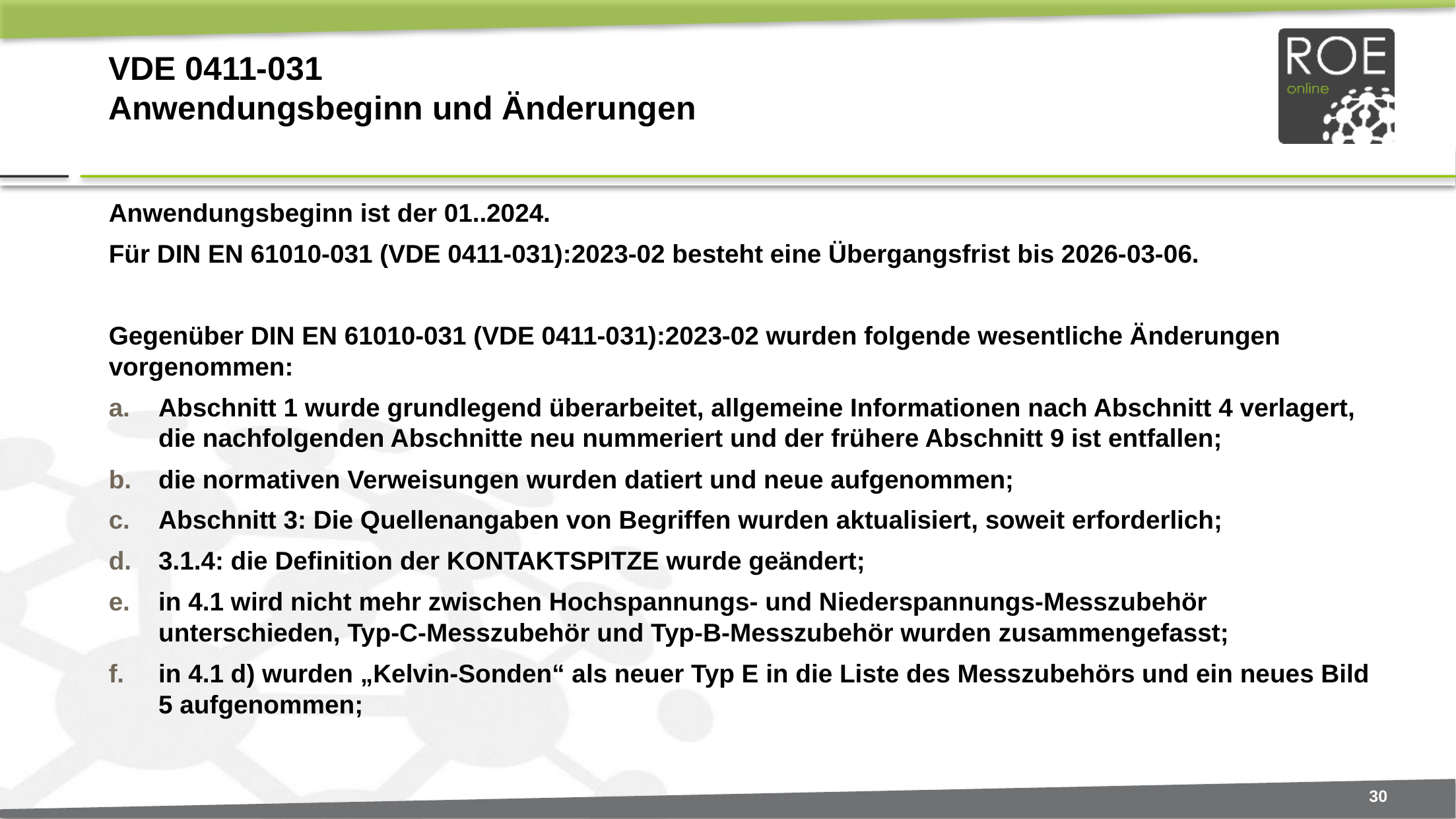

# VDE 0411-031 Anwendungsbeginn und Änderungen
Anwendungsbeginn ist der 01..2024.
Für DIN EN 61010-031 (VDE 0411-031):2023-02 besteht eine Übergangsfrist bis 2026-03-06.

Gegenüber DIN EN 61010-031 (VDE 0411-031):2023-02 wurden folgende wesentliche Änderungen vorgenommen:
Abschnitt 1 wurde grundlegend überarbeitet, allgemeine Informationen nach Abschnitt 4 verlagert, die nachfolgenden Abschnitte neu nummeriert und der frühere Abschnitt 9 ist entfallen;
die normativen Verweisungen wurden datiert und neue aufgenommen;
Abschnitt 3: Die Quellenangaben von Begriffen wurden aktualisiert, soweit erforderlich;
3.1.4: die Definition der KONTAKTSPITZE wurde geändert;
in 4.1 wird nicht mehr zwischen Hochspannungs- und Niederspannungs-Messzubehör unterschieden, Typ-C-Messzubehör und Typ-B-Messzubehör wurden zusammengefasst;
in 4.1 d) wurden „Kelvin-Sonden“ als neuer Typ E in die Liste des Messzubehörs und ein neues Bild 5 aufgenommen;
30